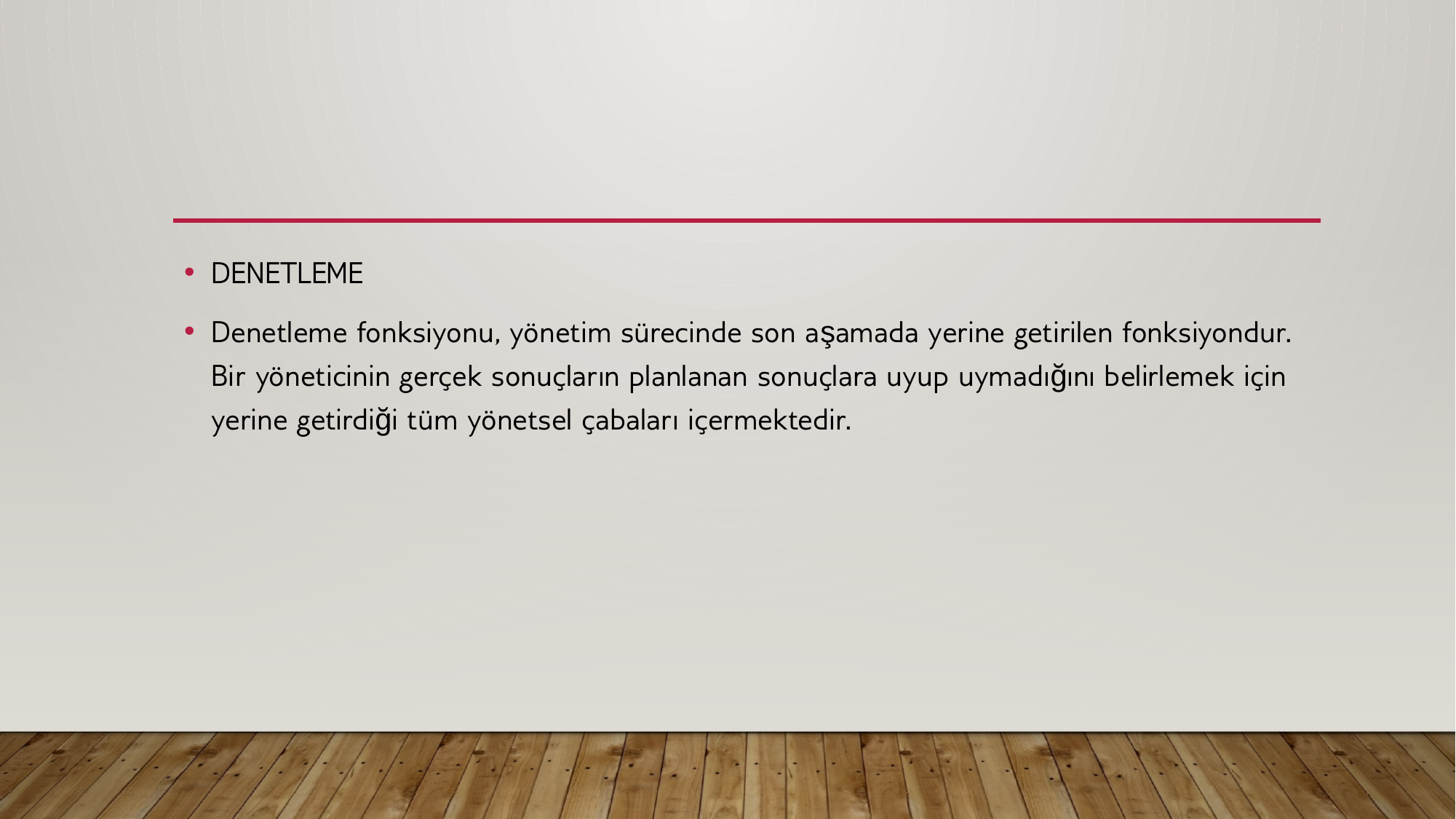

#
DENETLEME
Denetleme fonksiyonu, yönetim sürecinde son aşamada yerine getirilen fonksiyondur. Bir yöneticinin gerçek sonuçların planlanan sonuçlara uyup uymadığını belirlemek için yerine getirdiği tüm yönetsel çabaları içermektedir.